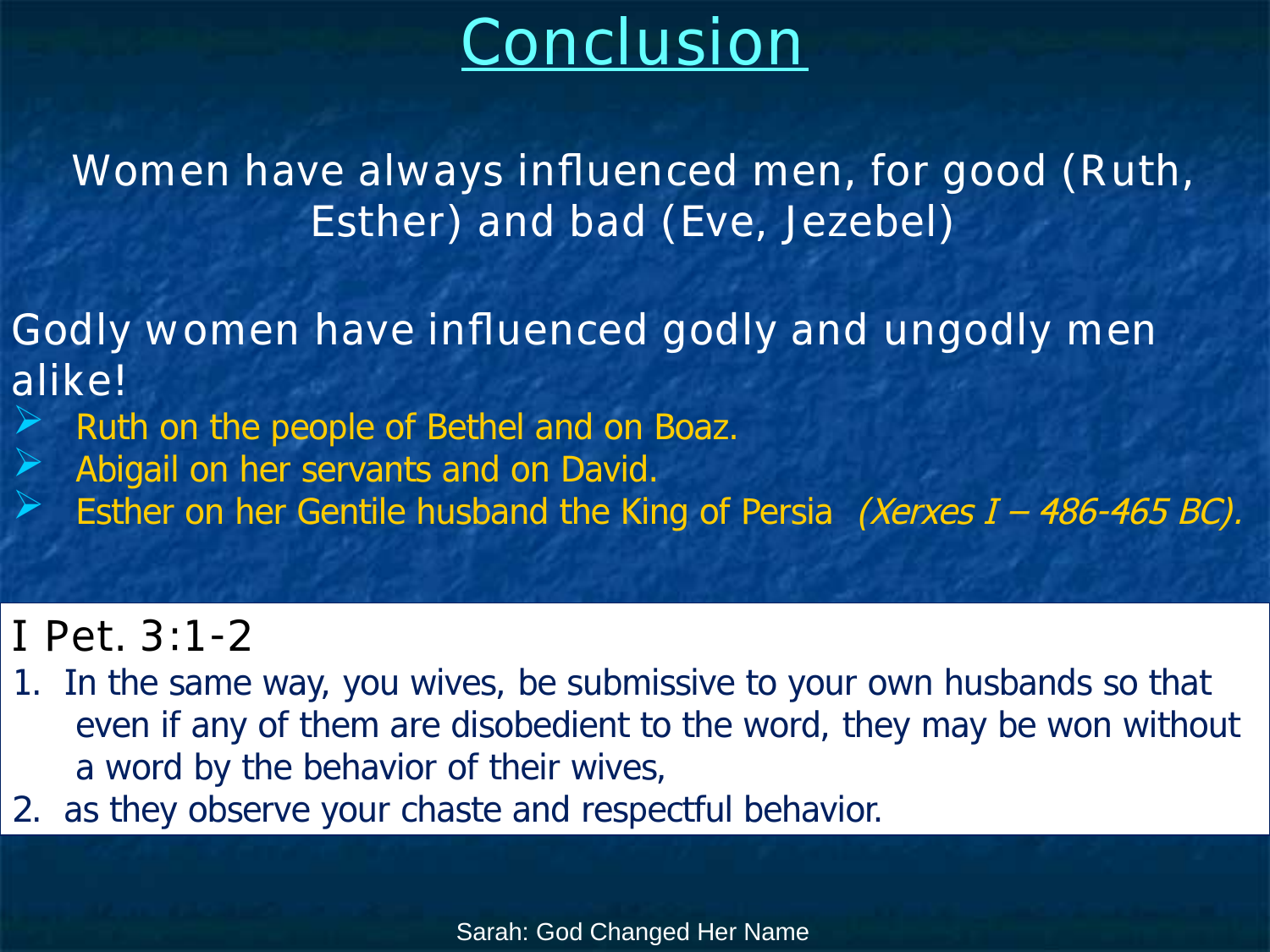

# Conclusion
Women have always influenced men, for good (Ruth,
Esther) and bad (Eve, Jezebel)
Godly women have influenced godly and ungodly men
alike!
Ruth on the people of Bethel and on Boaz.
Abigail on her servants and on David.
Esther on her Gentile husband the King of Persia  (Xerxes I – 486-465 BC).
I Pet. 3:1-2
1.  In the same way, you wives, be submissive to your own husbands so that even if any of them are disobedient to the word, they may be won without a word by the behavior of their wives,
2.  as they observe your chaste and respectful behavior.
Sarah: God Changed Her Name